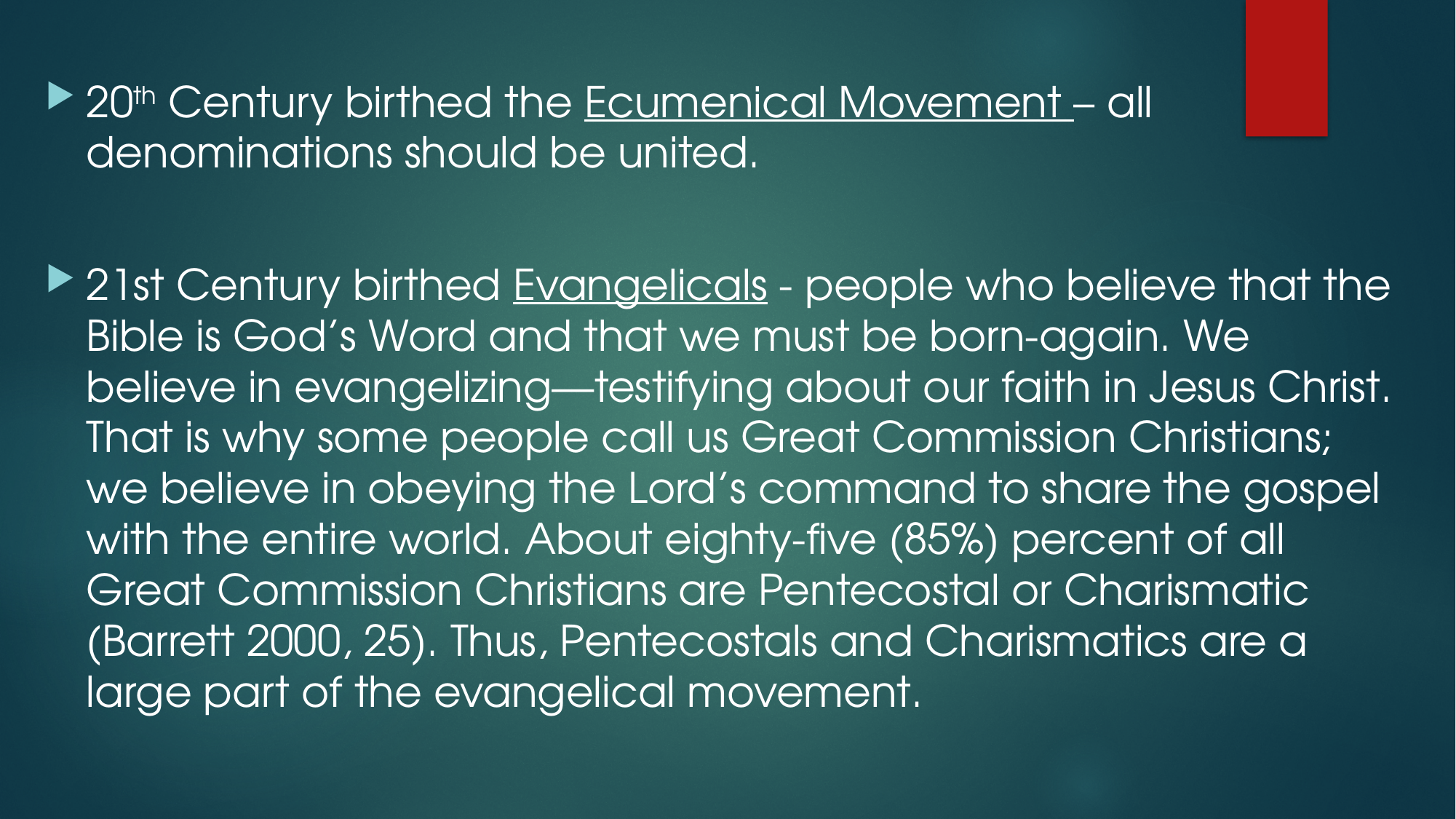

20th Century birthed the Ecumenical Movement – all denominations should be united.

21st Century birthed Evangelicals - people who believe that the Bible is God’s Word and that we must be born-again. We believe in evangelizing—testifying about our faith in Jesus Christ. That is why some people call us Great Commission Christians; we believe in obeying the Lord’s command to share the gospel with the entire world. About eighty-five (85%) percent of all Great Commission Christians are Pentecostal or Charismatic (Barrett 2000, 25). Thus, Pentecostals and Charismatics are a large part of the evangelical movement.